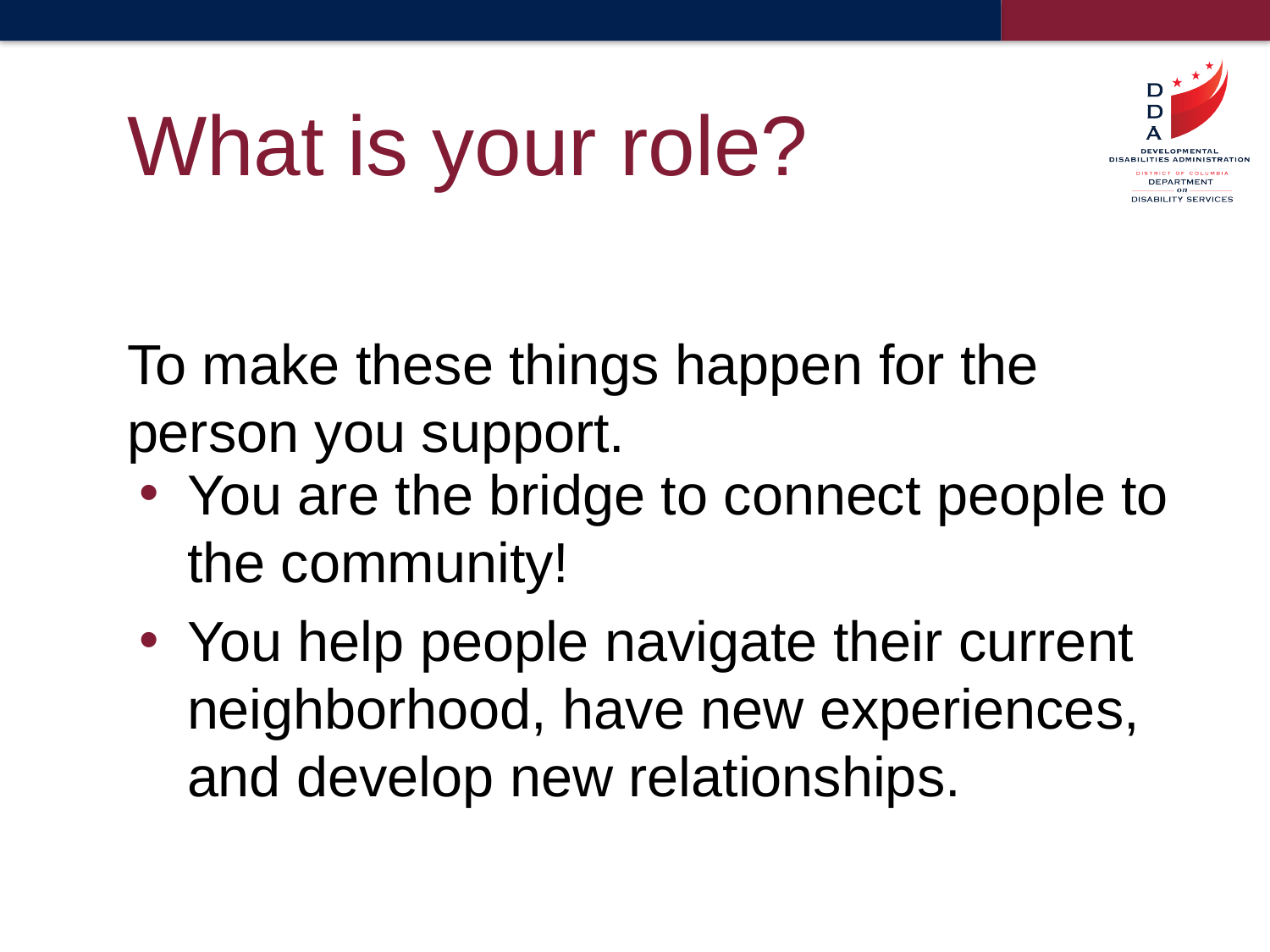

# What is your role?
To make these things happen for the person you support.
You are the bridge to connect people to the community!
You help people navigate their current neighborhood, have new experiences, and develop new relationships.